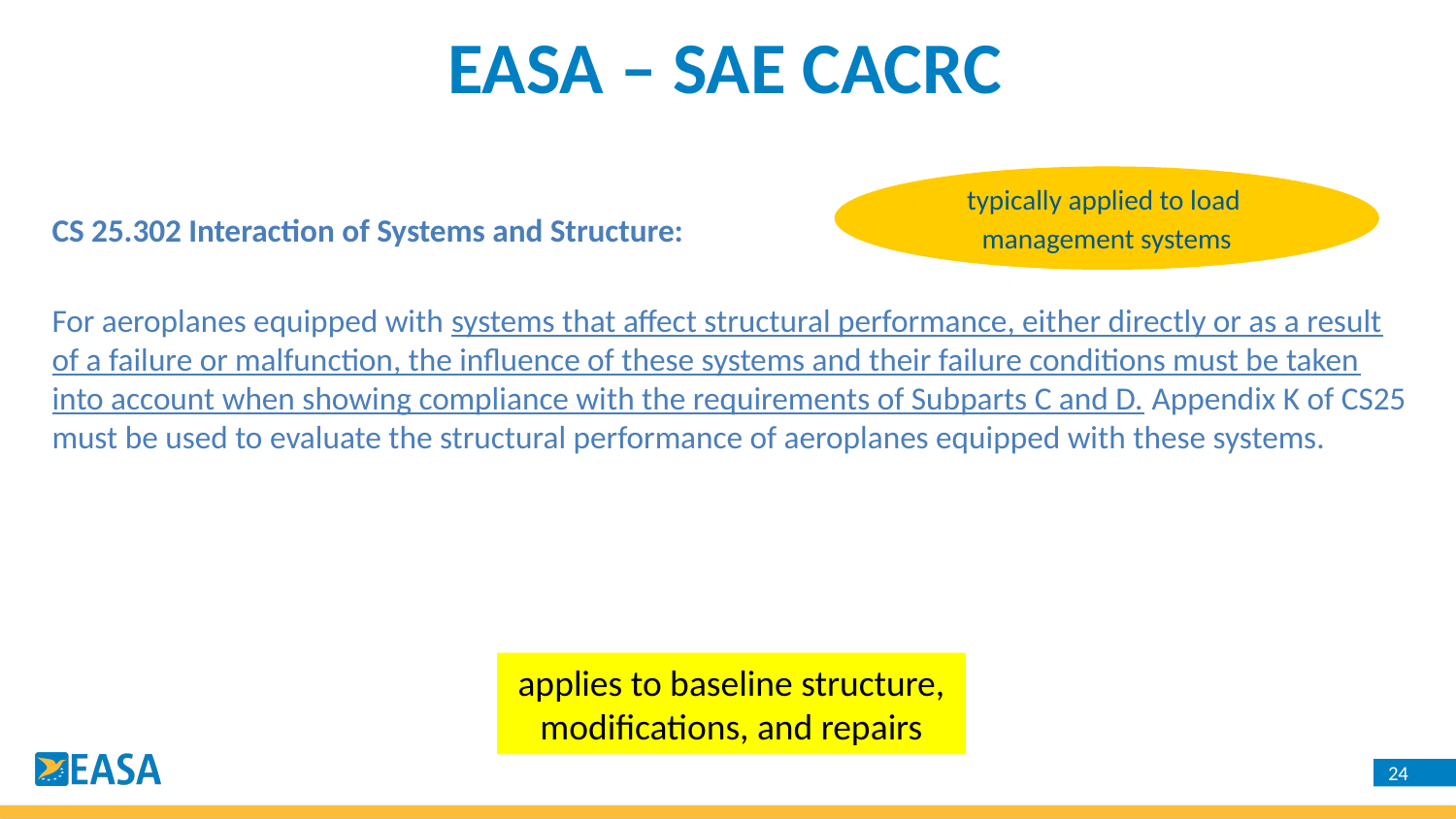

EASA – SAE CACRC

CS 25.302 Interaction of Systems and Structure:

For aeroplanes equipped with systems that affect structural performance, either directly or as a result of a failure or malfunction, the influence of these systems and their failure conditions must be taken into account when showing compliance with the requirements of Subparts C and D. Appendix K of CS25 must be used to evaluate the structural performance of aeroplanes equipped with these systems.

typically applied to load
management systems
571
S.Waite

 Senior Expert - Materials

 Certification Directorate571
applies to baseline structure, modifications, and repairs